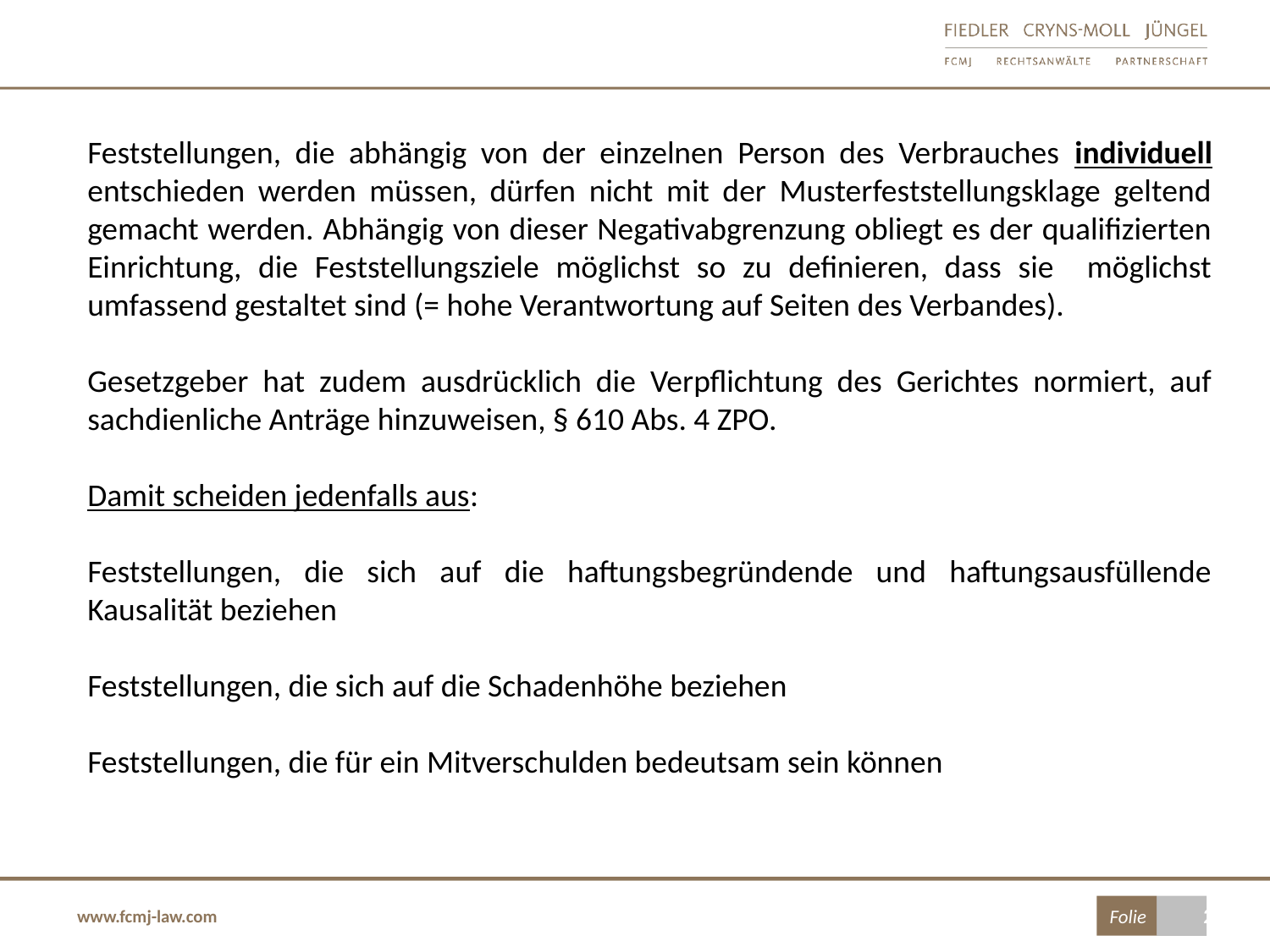

Feststellungen, die abhängig von der einzelnen Person des Verbrauches individuell entschieden werden müssen, dürfen nicht mit der Musterfeststellungsklage geltend gemacht werden. Abhängig von dieser Negativabgrenzung obliegt es der qualifizierten Einrichtung, die Feststellungsziele möglichst so zu definieren, dass sie  möglichst umfassend gestaltet sind (= hohe Verantwortung auf Seiten des Verbandes).

Gesetzgeber hat zudem ausdrücklich die Verpflichtung des Gerichtes normiert, auf sachdienliche Anträge hinzuweisen, § 610 Abs. 4 ZPO.

Damit scheiden jedenfalls aus:

Feststellungen, die sich auf die haftungsbegründende und haftungsausfüllende Kausalität beziehen

Feststellungen, die sich auf die Schadenhöhe beziehen

Feststellungen, die für ein Mitverschulden bedeutsam sein können